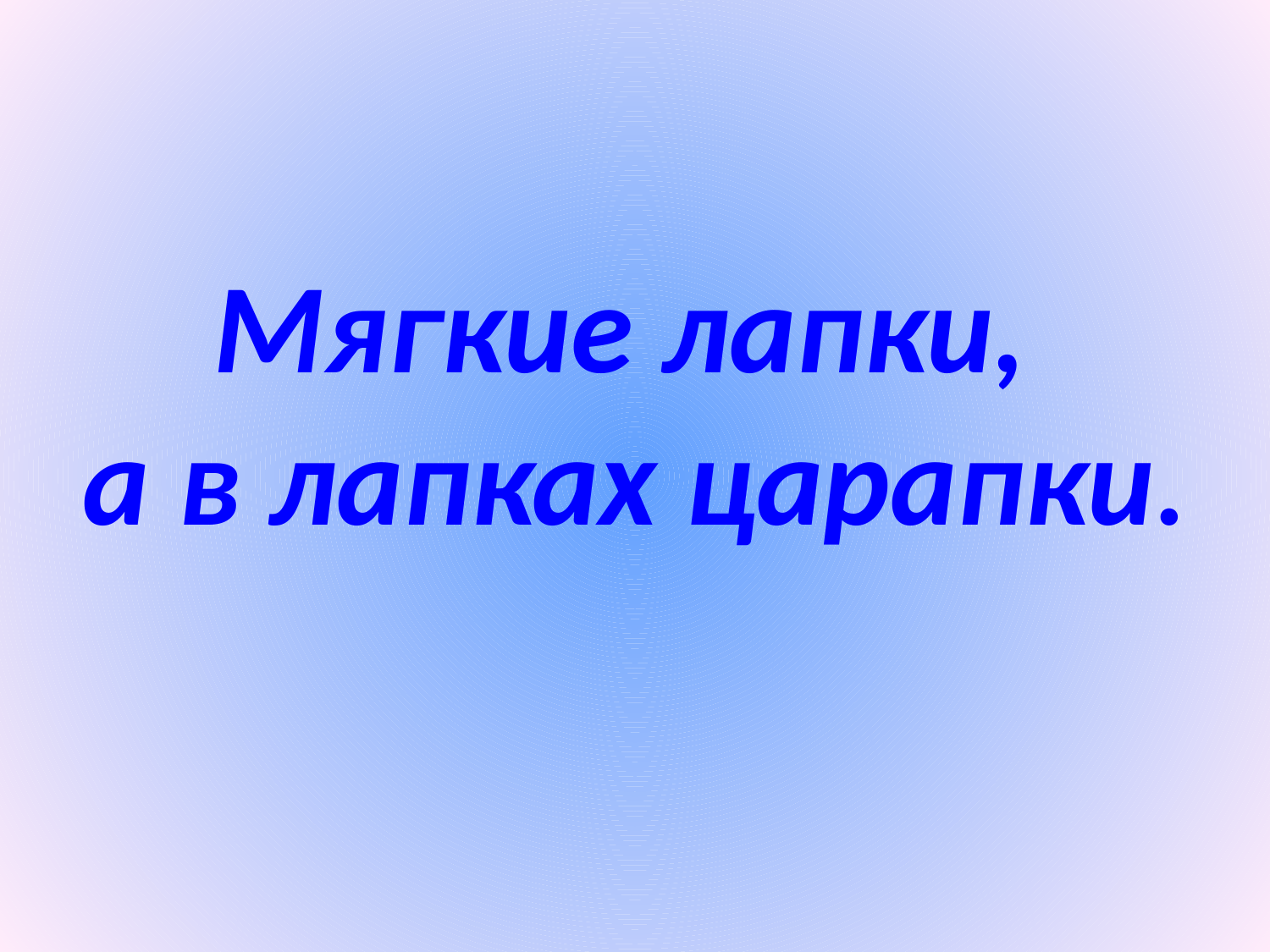

# Мягкие лапки, а в лапках царапки.